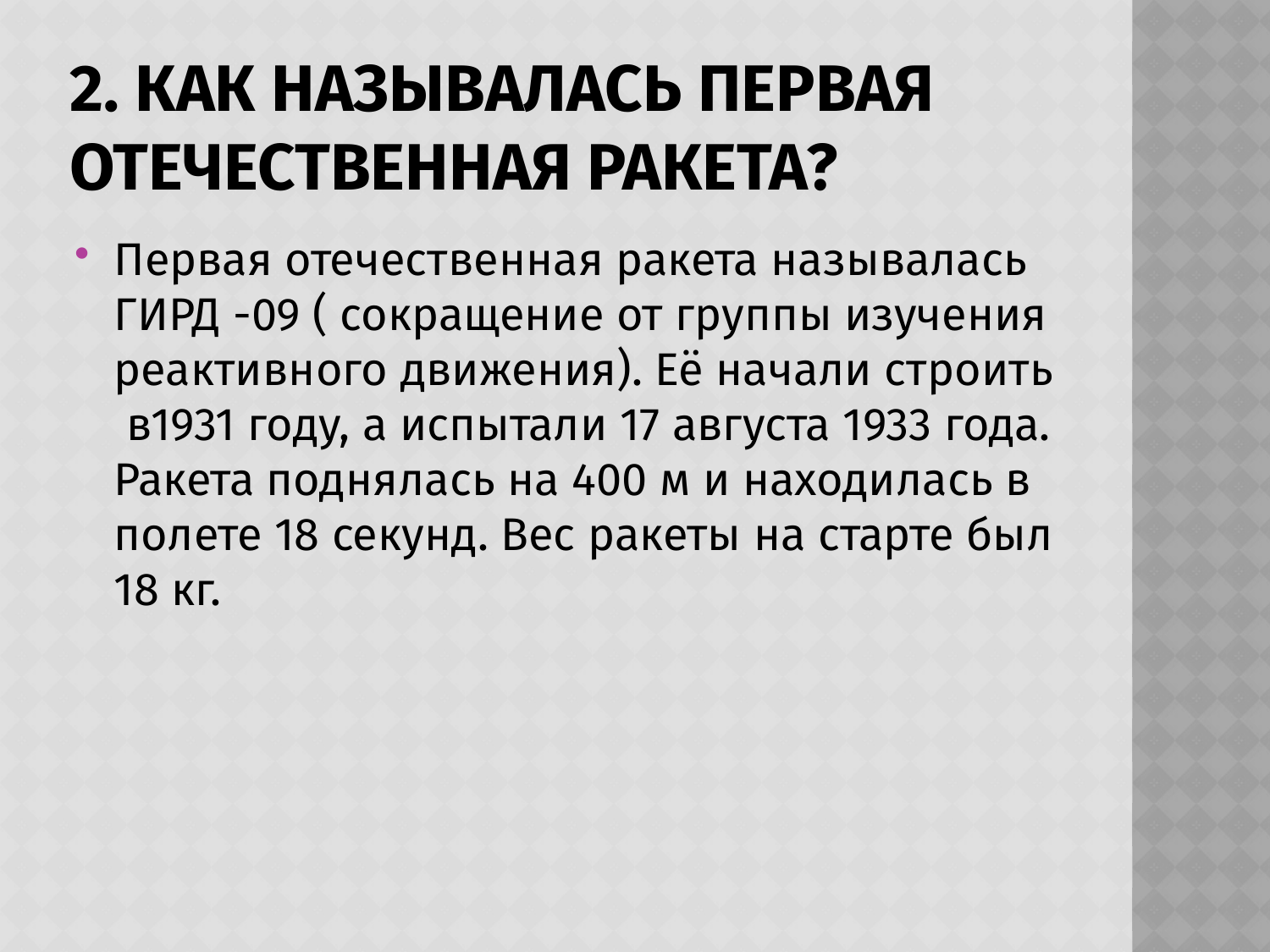

# 2. Как называлась первая отечественная ракета?
Первая отечественная ракета называлась ГИРД -09 ( сокращение от группы изучения реактивного движения). Её начали строить  в1931 году, а испытали 17 августа 1933 года. Ракета поднялась на 400 м и находилась в полете 18 секунд. Вес ракеты на старте был 18 кг.